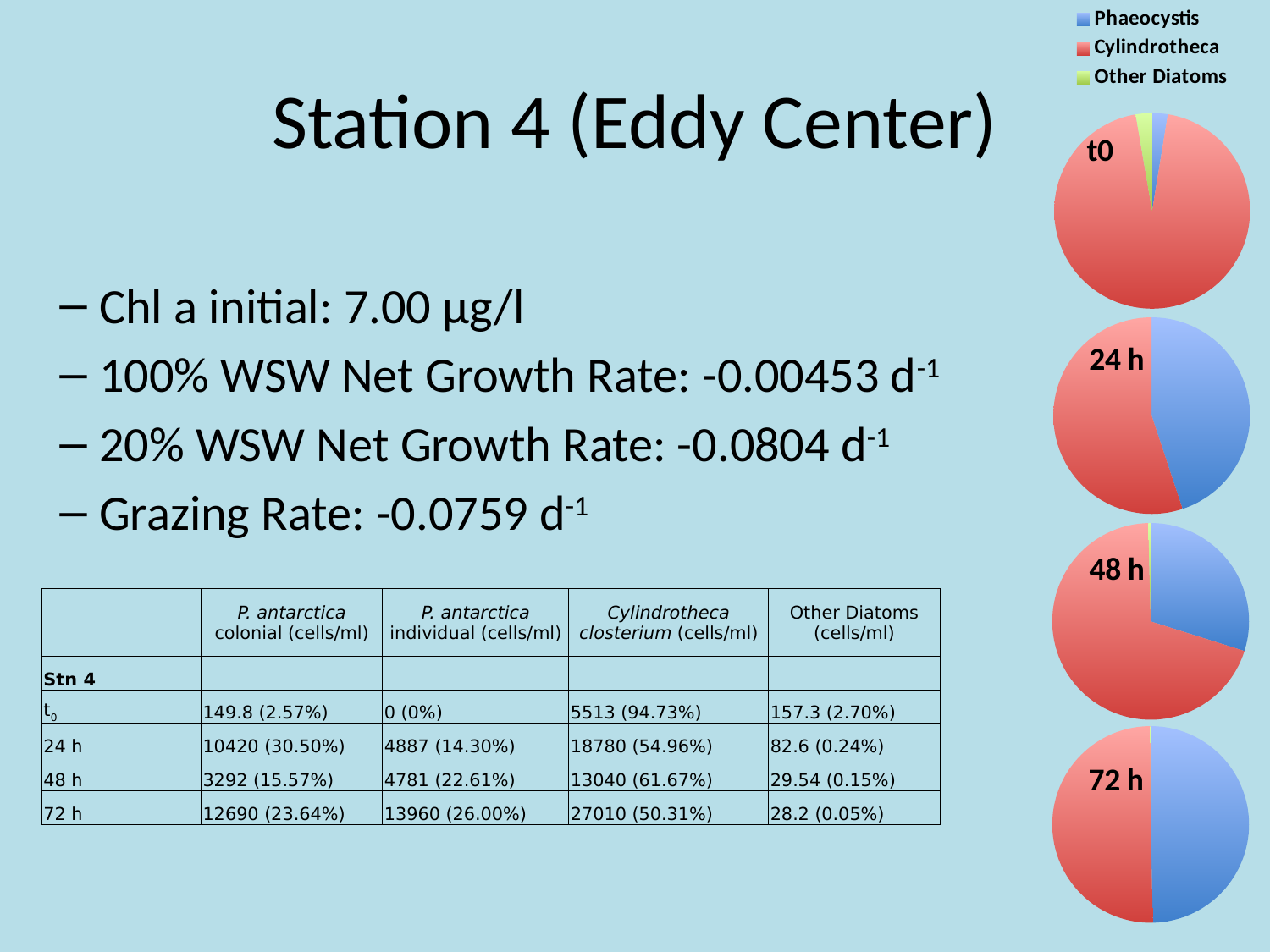

[unsupported chart]

### Chart: 24 h

| Category | AA 24hrs |
|---|---|
| Phaeocystis | 15306.78929302139 |
| Cylindrotheca | 18780.09768141147 |
| Other Diatoms | 0.0 |

### Chart: 48 h

| Category | EE 48 hrs |
|---|---|
| Phaeocystis | 8520.62061783063 |
| Cylindrotheca | 19890.74861955946 |
| Other Diatoms | 110.0 |

### Chart: 72 h

| Category | GG 72 hrs |
|---|---|
| Phaeocystis | 26648.41049647288 |
| Cylindrotheca | 27009.01145041704 |
| Other Diatoms | 28.2 |
# Station 4 (Eddy Center)
Chl a initial: 7.00 μg/l
100% WSW Net Growth Rate: -0.00453 d-1
20% WSW Net Growth Rate: -0.0804 d-1
Grazing Rate: -0.0759 d-1
|  | P. antarctica colonial (cells/ml) | P. antarctica individual (cells/ml) | Cylindrotheca closterium (cells/ml) | Other Diatoms (cells/ml) |
| --- | --- | --- | --- | --- |
| Stn 4 |  |  |  |  |
| t0 | 149.8 (2.57%) | 0 (0%) | 5513 (94.73%) | 157.3 (2.70%) |
| 24 h | 10420 (30.50%) | 4887 (14.30%) | 18780 (54.96%) | 82.6 (0.24%) |
| 48 h | 3292 (15.57%) | 4781 (22.61%) | 13040 (61.67%) | 29.54 (0.15%) |
| 72 h | 12690 (23.64%) | 13960 (26.00%) | 27010 (50.31%) | 28.2 (0.05%) |